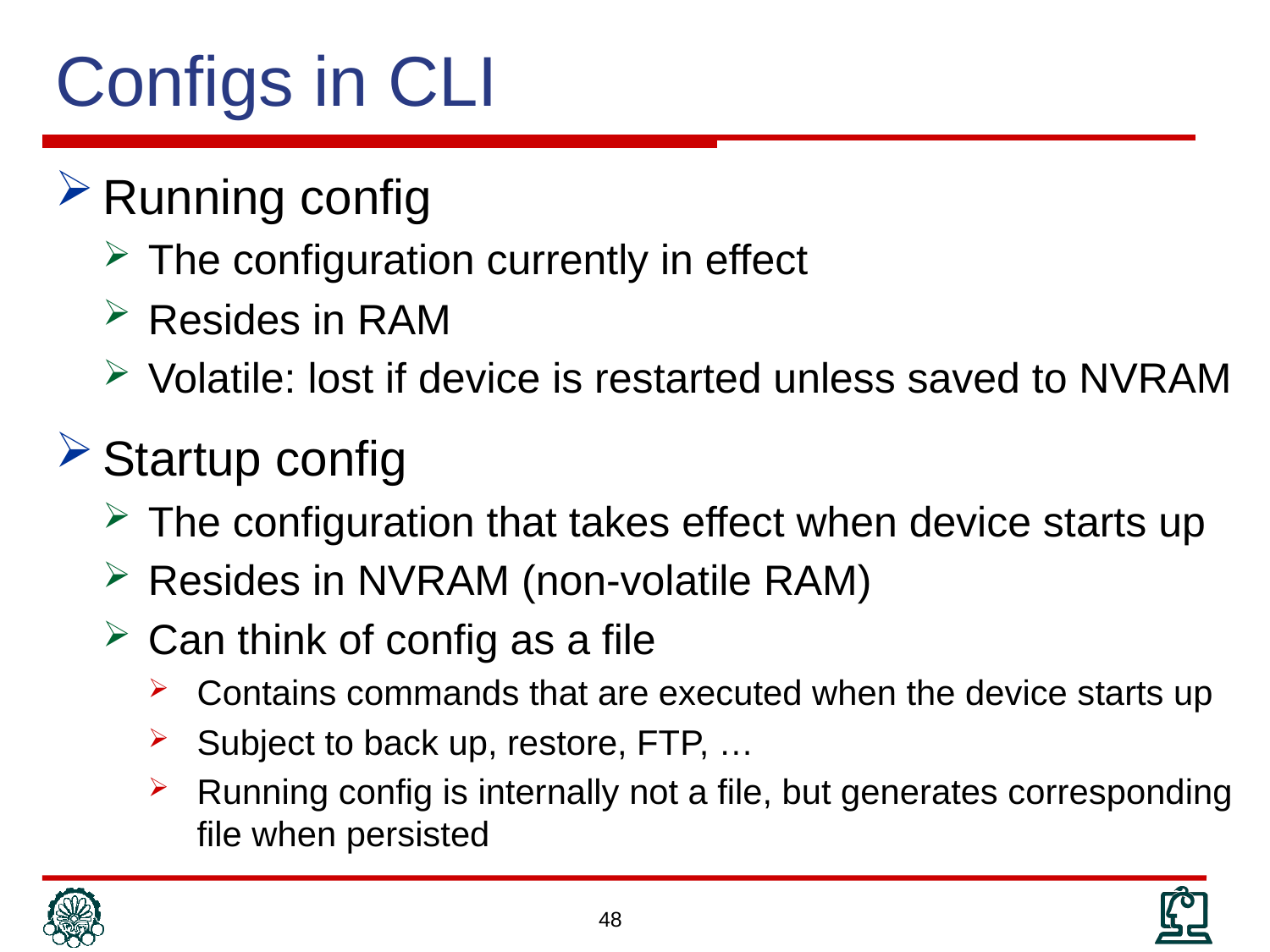

# Configs in CLI
Running config
The configuration currently in effect
Resides in RAM
Volatile: lost if device is restarted unless saved to NVRAM
Startup config
The configuration that takes effect when device starts up
Resides in NVRAM (non-volatile RAM)
Can think of config as a file
Contains commands that are executed when the device starts up
Subject to back up, restore, FTP, …
Running config is internally not a file, but generates corresponding file when persisted
48